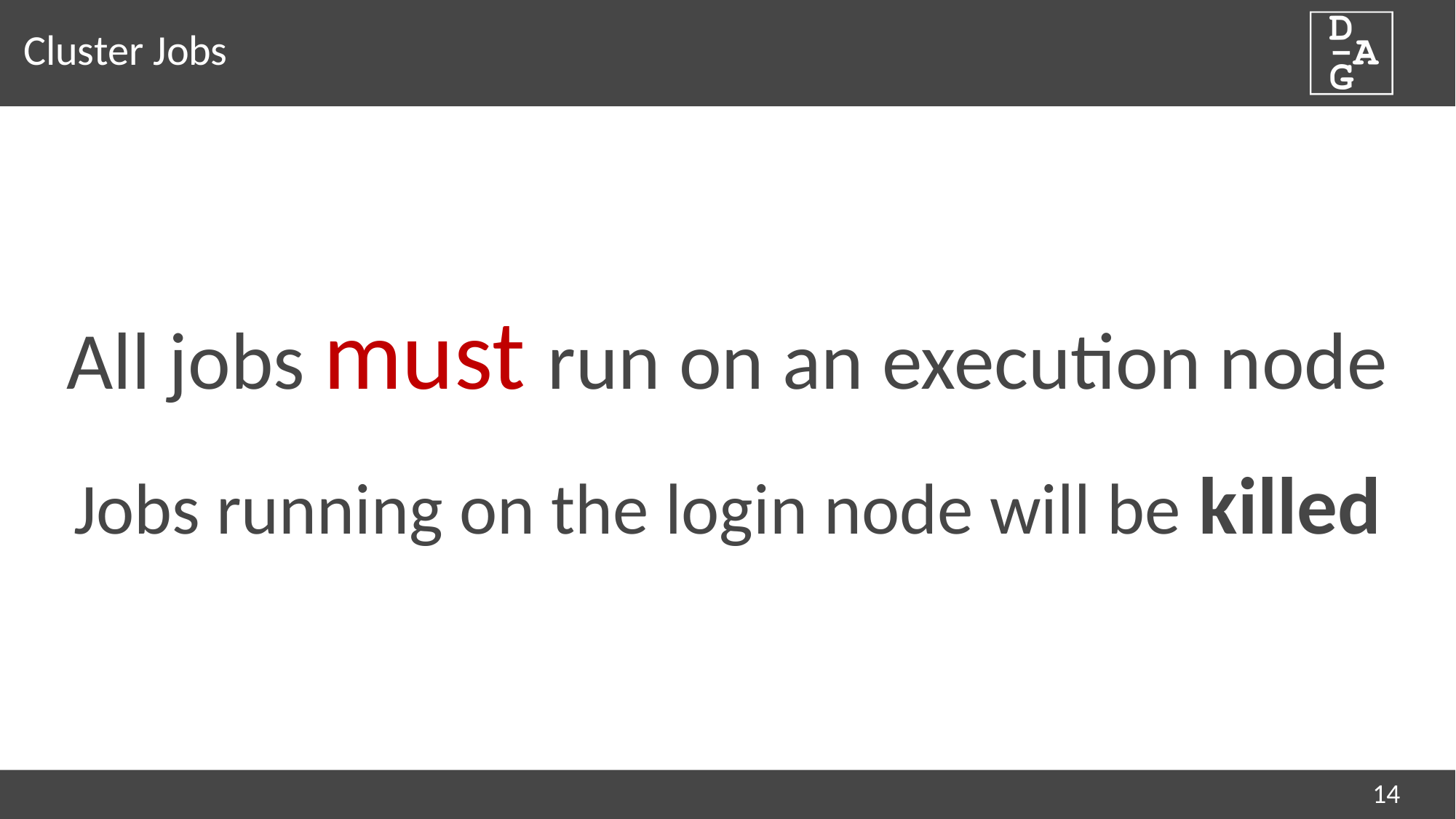

# Cluster Jobs
All jobs must run on an execution node
Jobs running on the login node will be killed

14